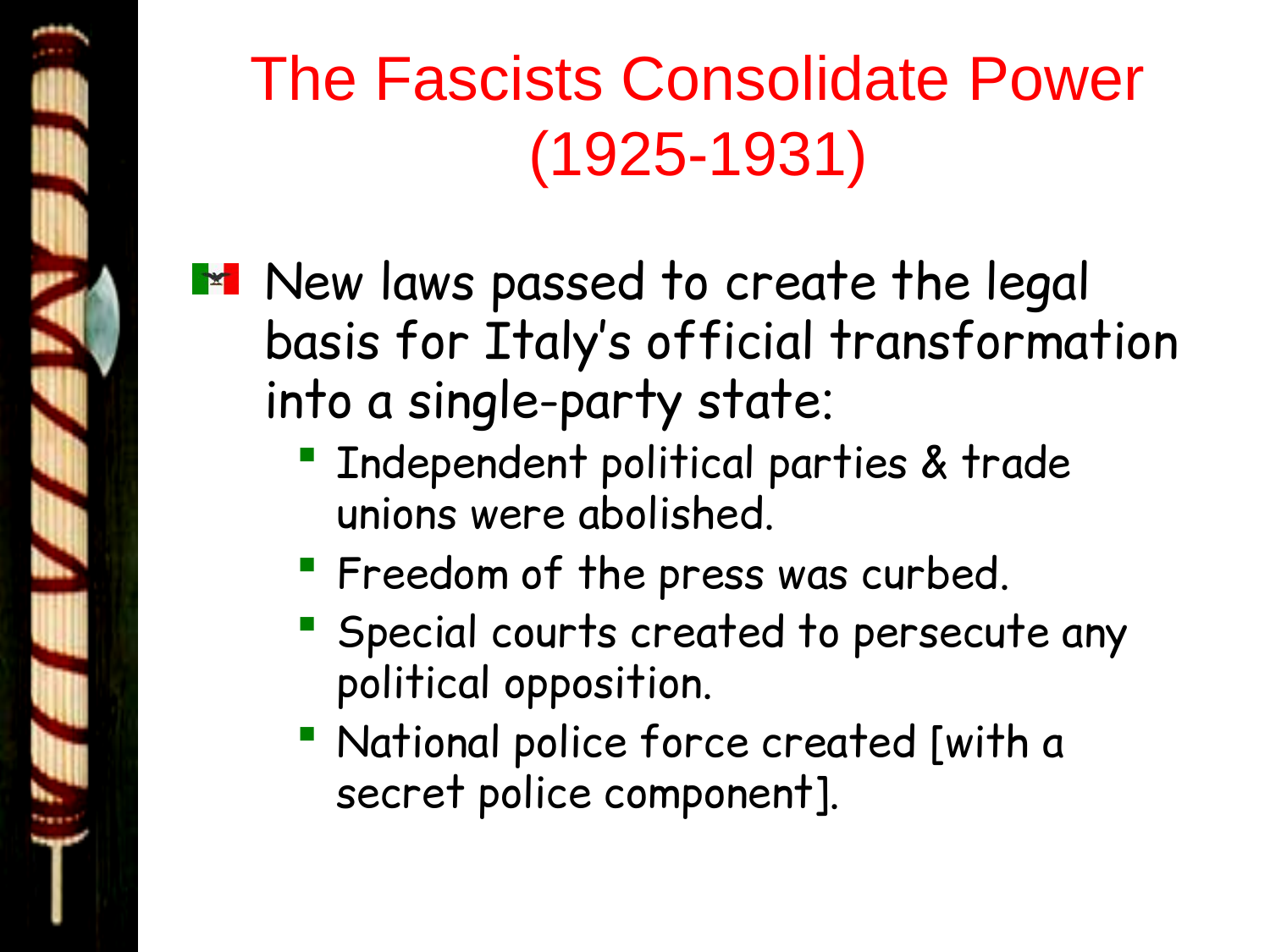

# The Fascists Consolidate Power (1925-1931)
New laws passed to create the legal basis for Italy’s official transformation into a single-party state:
Independent political parties & trade unions were abolished.
Freedom of the press was curbed.
Special courts created to persecute any political opposition.
National police force created [with a secret police component].